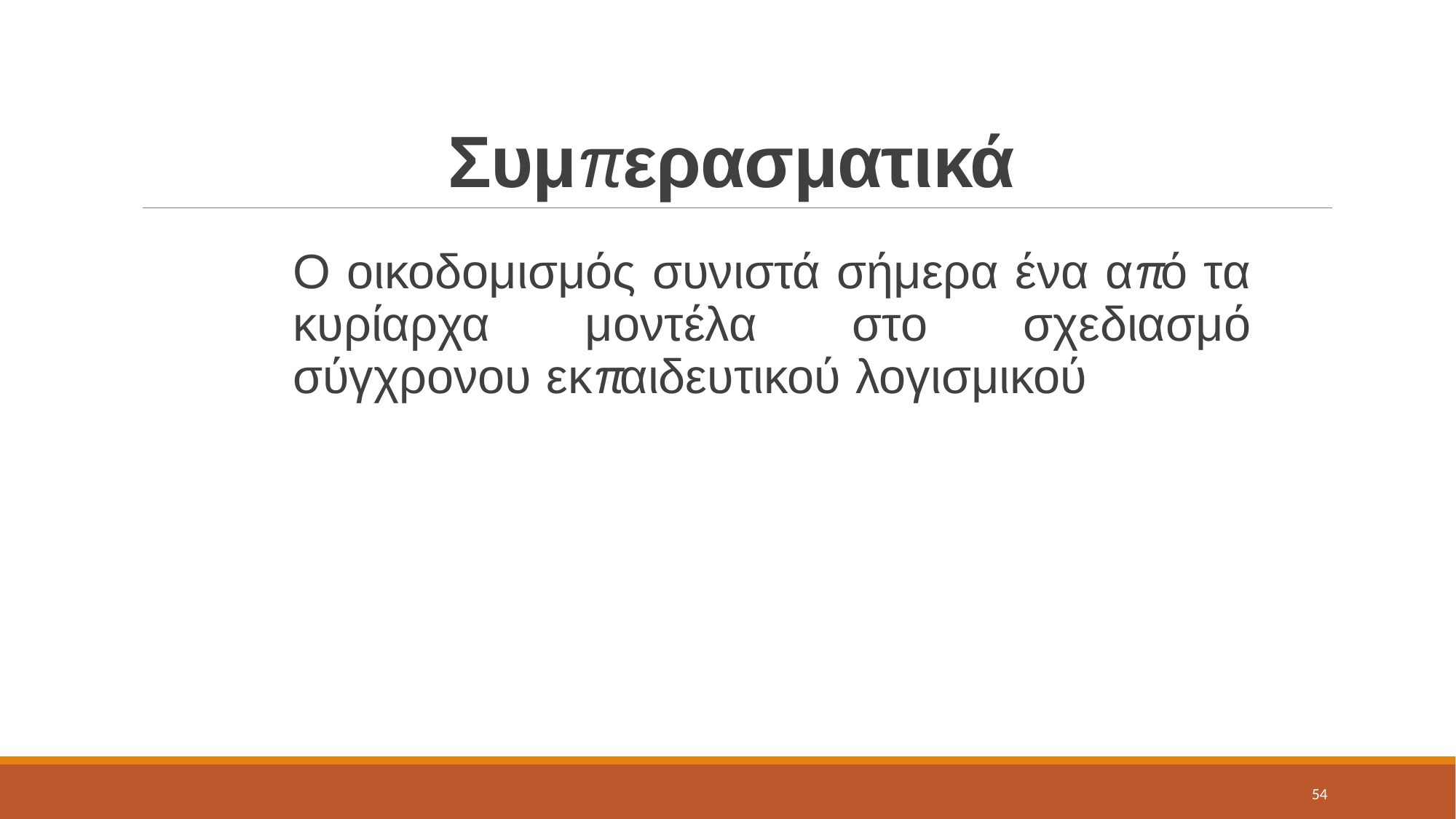

# Συμπερασματικά
Ο οικοδομισμός συνιστά σήμερα ένα από τα κυρίαρχα μοντέλα στο σχεδιασμό σύγχρονου εκπαιδευτικού λογισμικού
54